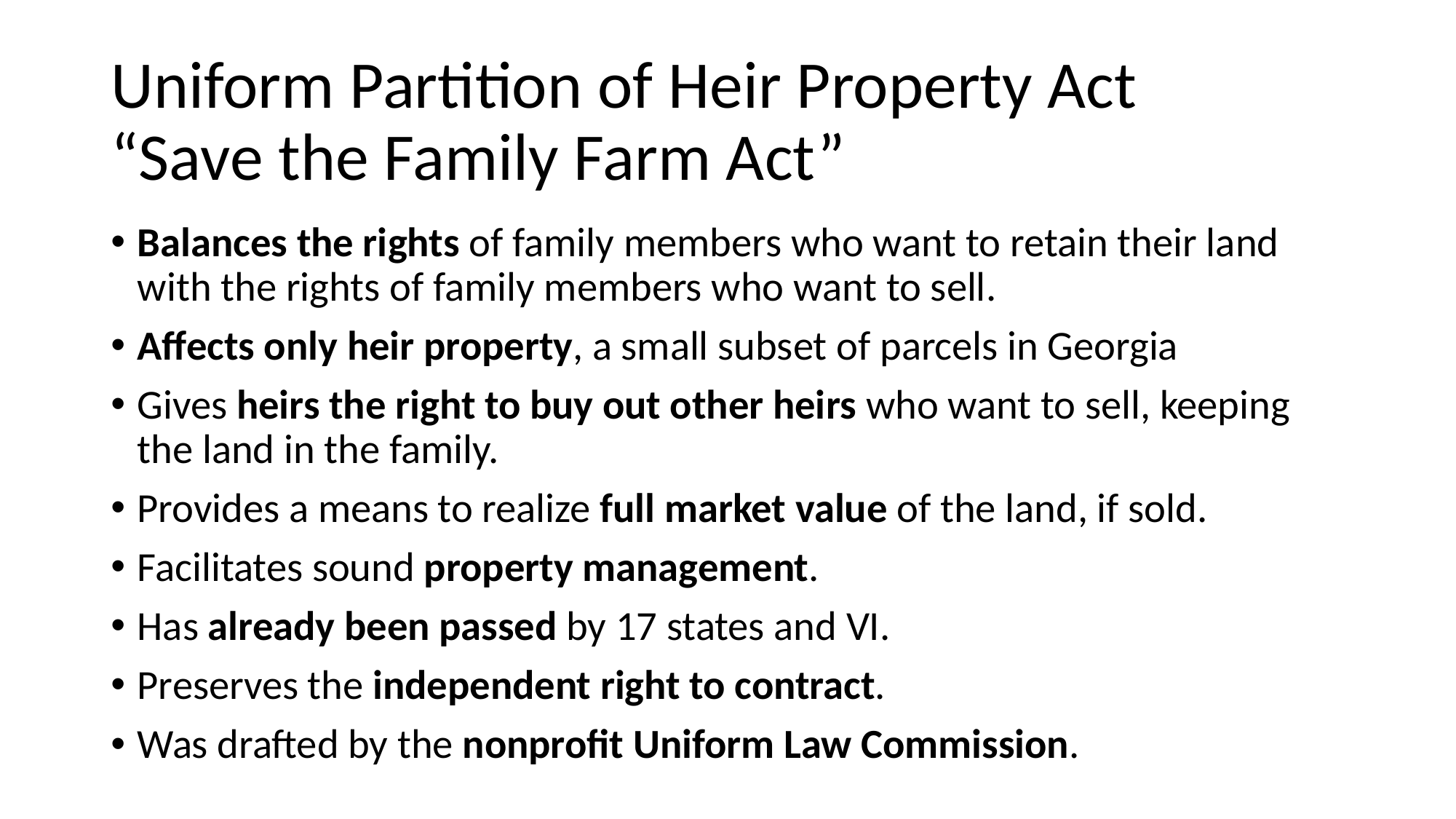

# Uniform Partition of Heir Property Act “Save the Family Farm Act”
Balances the rights of family members who want to retain their land with the rights of family members who want to sell.
Affects only heir property, a small subset of parcels in Georgia
Gives heirs the right to buy out other heirs who want to sell, keeping the land in the family.
Provides a means to realize full market value of the land, if sold.
Facilitates sound property management.
Has already been passed by 17 states and VI.
Preserves the independent right to contract.
Was drafted by the nonprofit Uniform Law Commission.